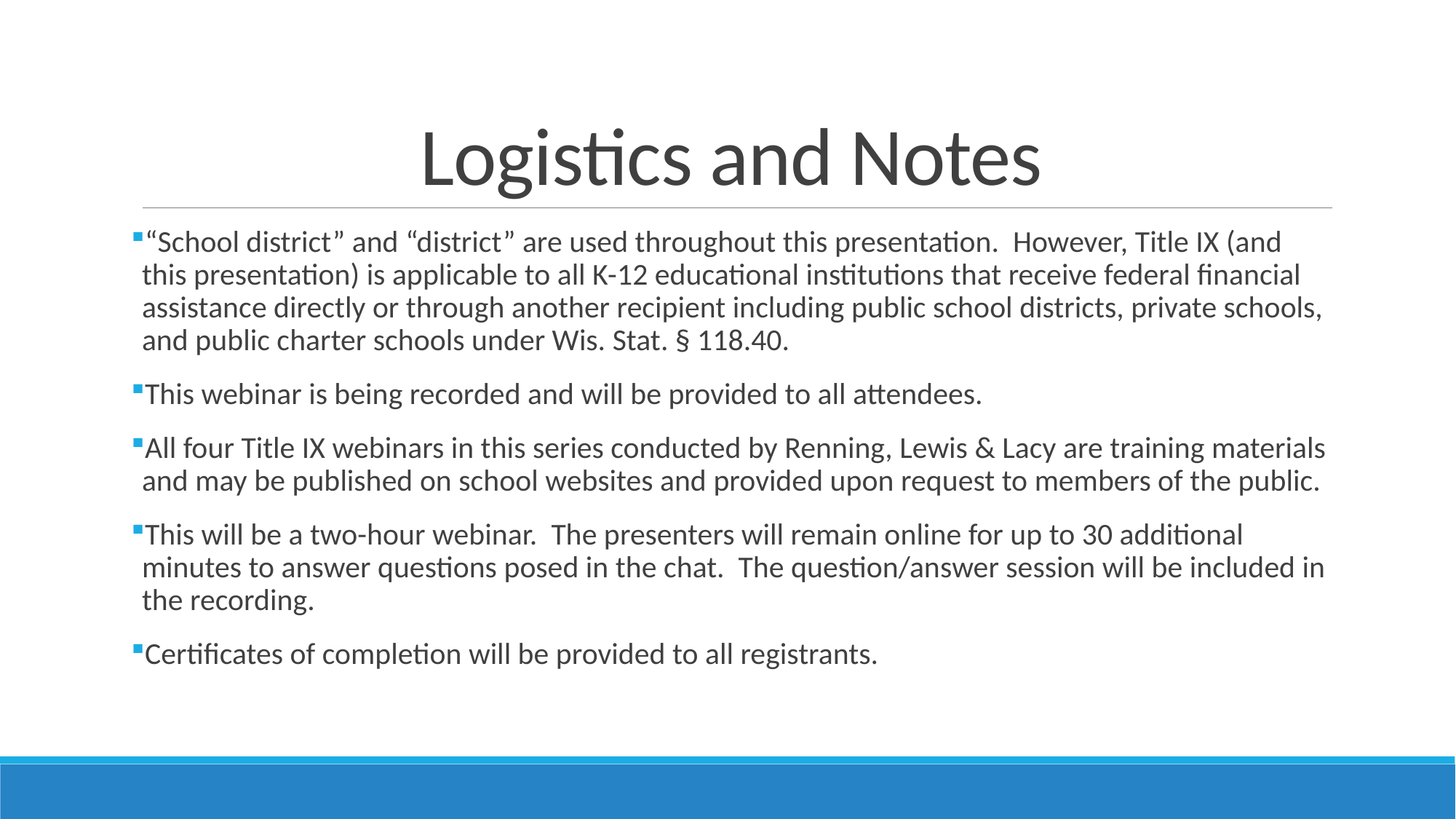

# Logistics and Notes
“School district” and “district” are used throughout this presentation.  However, Title IX (and this presentation) is applicable to all K-12 educational institutions that receive federal financial assistance directly or through another recipient including public school districts, private schools, and public charter schools under Wis. Stat. § 118.40.
This webinar is being recorded and will be provided to all attendees.
All four Title IX webinars in this series conducted by Renning, Lewis & Lacy are training materials and may be published on school websites and provided upon request to members of the public.
This will be a two-hour webinar.  The presenters will remain online for up to 30 additional minutes to answer questions posed in the chat.  The question/answer session will be included in the recording.
Certificates of completion will be provided to all registrants.